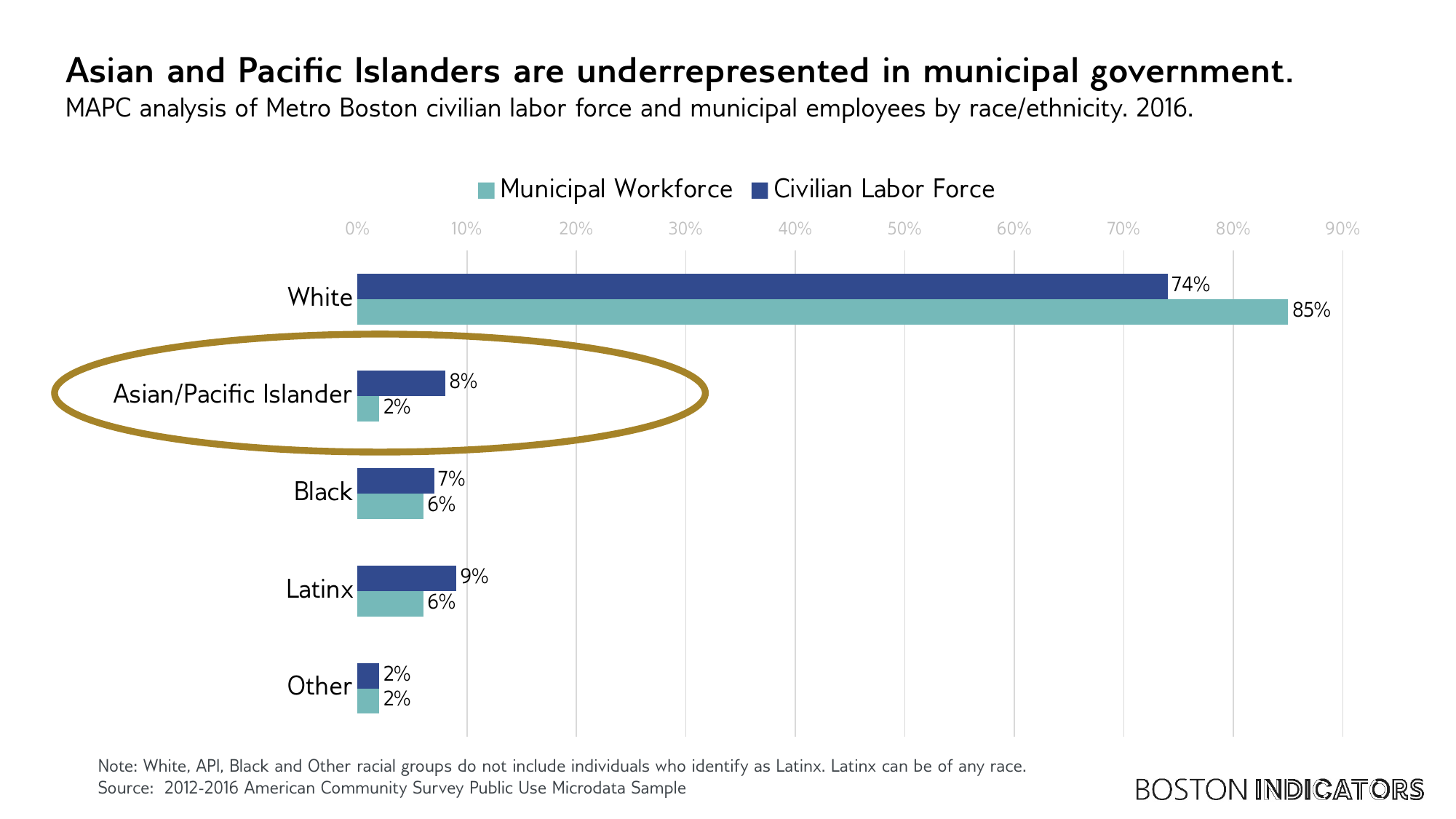

# Asian and Pacific Islanders are underrepresented in municipal government. MAPC analysis of Metro Boston civilian labor force and municipal employees by race/ethnicity. 2016.

### Chart

| Category | Civilian Labor Force | Municipal Workforce |
|---|---|---|
| White | 0.74 | 0.85 |
| Asian/Pacific Islander | 0.08 | 0.02 |
| Black | 0.07 | 0.06 |
| Latinx | 0.09 | 0.06 |
| Other | 0.02 | 0.02 |
Note: White, API, Black and Other racial groups do not include individuals who identify as Latinx. Latinx can be of any race.
Source:  2012-2016 American Community Survey Public Use Microdata Sample